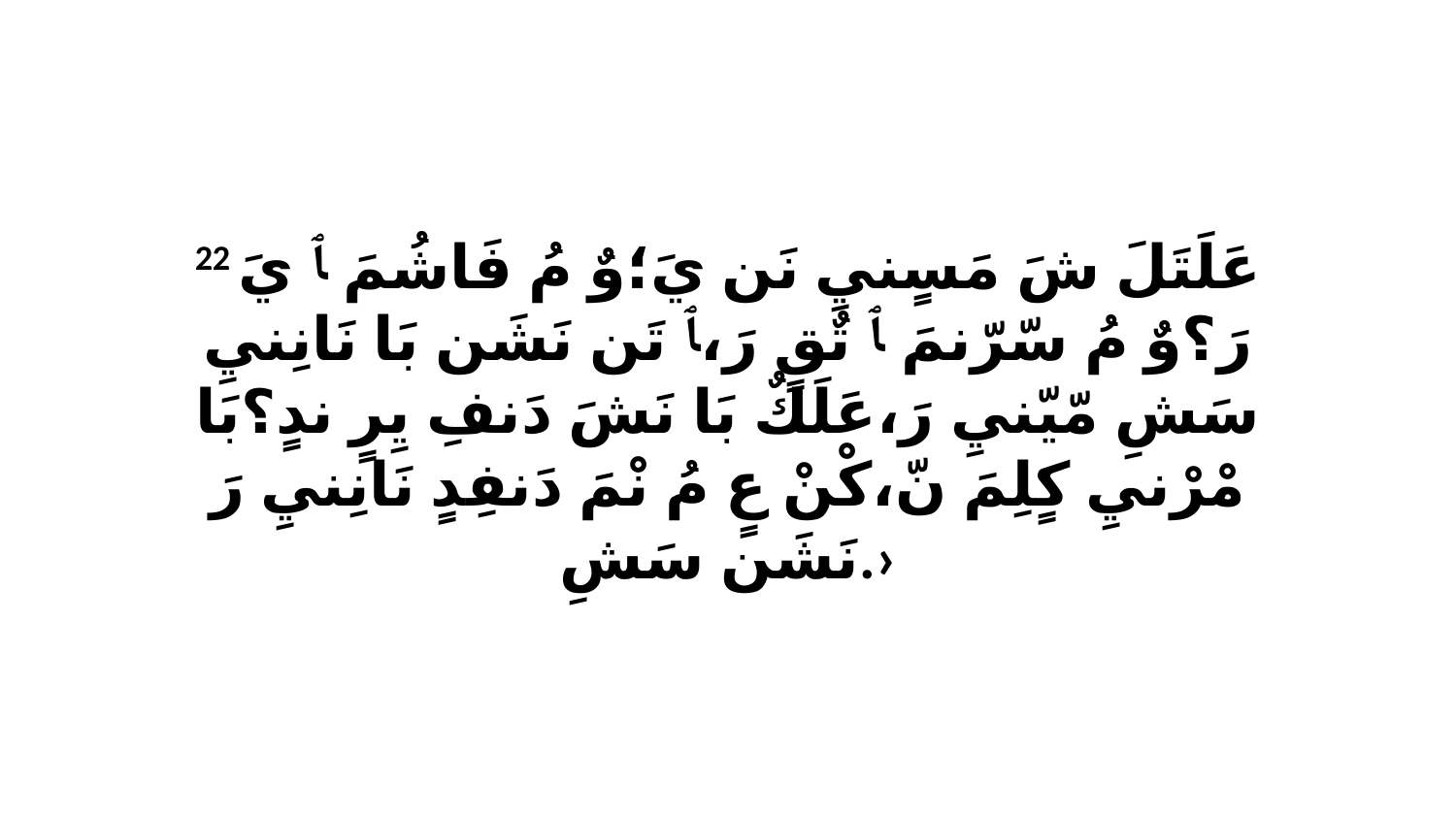

22 عَلَتَلَ شَ مَسٍنيِ نَن يَ؛وٌ مُ فَاشُمَ ﭑ يَ رَ؟وٌ مُ سّرّنمَ ﭑ تٌقٍ رَ،ﭑ تَن نَشَن بَا نَانِنيِ سَشِ مّيّنيِ رَ،عَلَكٌ بَا نَشَ دَنفِ يِرٍ ندٍ؟بَا مْرْنيِ كٍلِمَ نّ،كْنْ عٍ مُ نْمَ دَنفِدٍ نَانِنيِ رَ نَشَن سَشِ.›